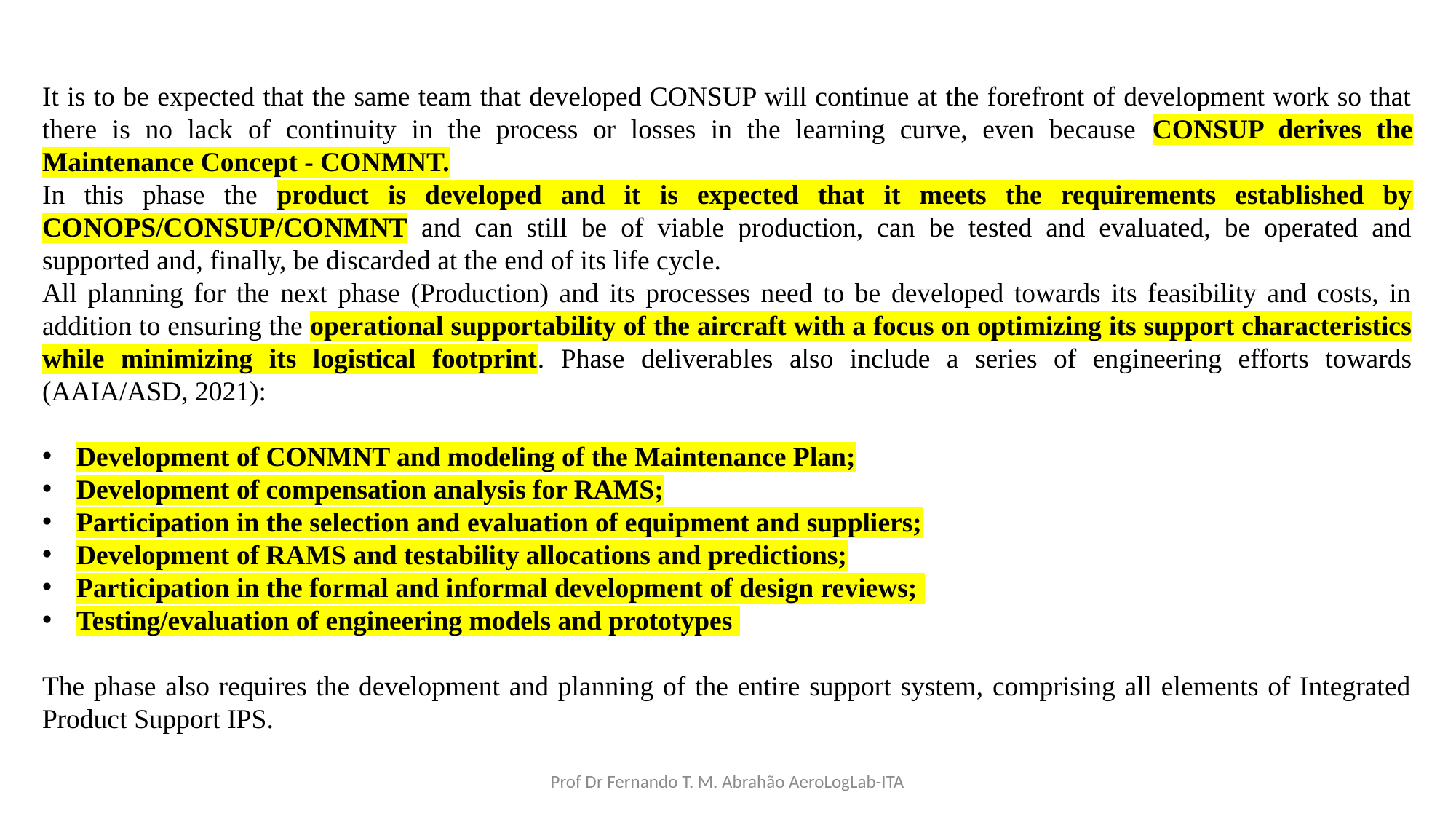

It is to be expected that the same team that developed CONSUP will continue at the forefront of development work so that there is no lack of continuity in the process or losses in the learning curve, even because CONSUP derives the Maintenance Concept - CONMNT.
In this phase the product is developed and it is expected that it meets the requirements established by CONOPS/CONSUP/CONMNT and can still be of viable production, can be tested and evaluated, be operated and supported and, finally, be discarded at the end of its life cycle.
All planning for the next phase (Production) and its processes need to be developed towards its feasibility and costs, in addition to ensuring the operational supportability of the aircraft with a focus on optimizing its support characteristics while minimizing its logistical footprint. Phase deliverables also include a series of engineering efforts towards (AAIA/ASD, 2021):

Development of CONMNT and modeling of the Maintenance Plan;
Development of compensation analysis for RAMS;
Participation in the selection and evaluation of equipment and suppliers;
Development of RAMS and testability allocations and predictions;
Participation in the formal and informal development of design reviews;
Testing/evaluation of engineering models and prototypes

The phase also requires the development and planning of the entire support system, comprising all elements of Integrated Product Support IPS.
Prof Dr Fernando T. M. Abrahão AeroLogLab-ITA